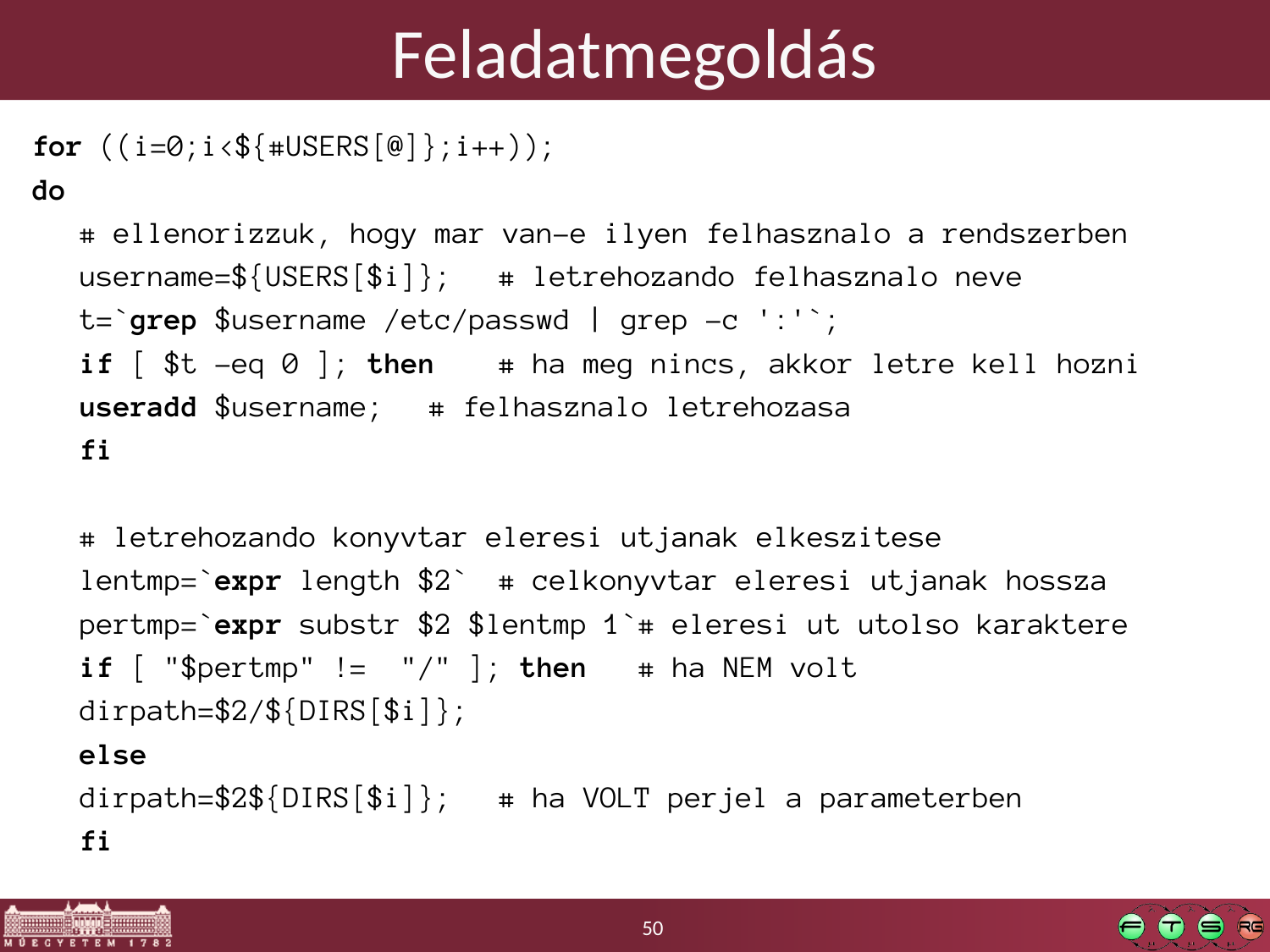

# Feladatmegoldás
for ((i=0;i<${#USERS[@]};i++));
do
	# ellenorizzuk, hogy mar van-e ilyen felhasznalo a rendszerben
	username=${USERS[$i]};	# letrehozando felhasznalo neve
	t=`grep $username /etc/passwd | grep -c ':'`;
	if [ $t -eq 0 ]; then	# ha meg nincs, akkor letre kell hozni
		useradd $username;	# felhasznalo letrehozasa
	fi

	# letrehozando konyvtar eleresi utjanak elkeszitese
	lentmp=`expr length $2`	# celkonyvtar eleresi utjanak hossza
	pertmp=`expr substr $2 $lentmp 1`	# eleresi ut utolso karaktere
	if [ "$pertmp" !=  "/" ]; then	# ha NEM volt
		dirpath=$2/${DIRS[$i]};
	else
		dirpath=$2${DIRS[$i]};	# ha VOLT perjel a parameterben
	fi

50